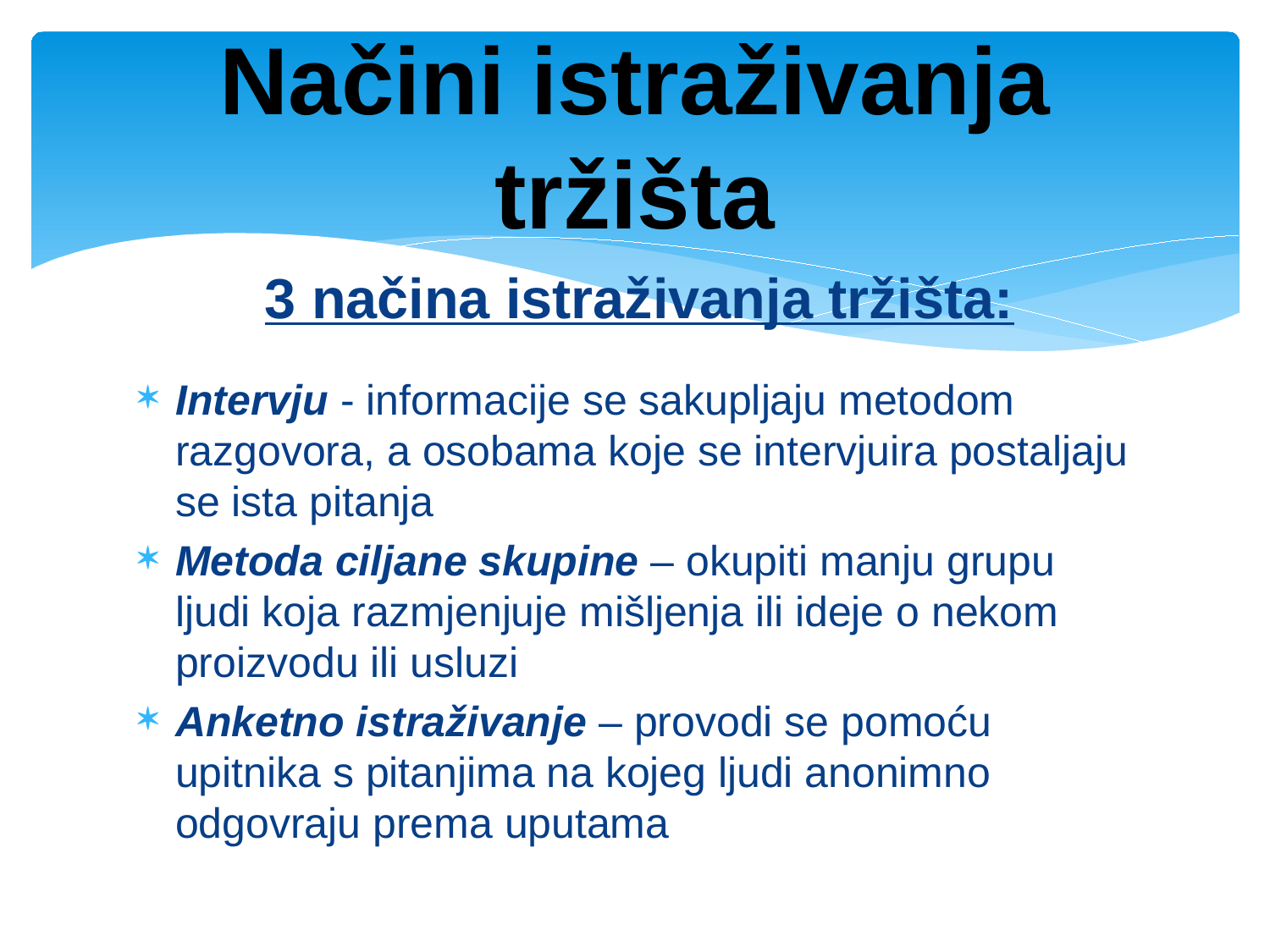

# Načini istraživanja tržišta
3 načina istraživanja tržišta:

Intervju - informacije se sakupljaju metodom razgovora, a osobama koje se intervjuira postaljaju se ista pitanja
Metoda ciljane skupine – okupiti manju grupu ljudi koja razmjenjuje mišljenja ili ideje o nekom proizvodu ili usluzi
Anketno istraživanje – provodi se pomoću upitnika s pitanjima na kojeg ljudi anonimno odgovraju prema uputama